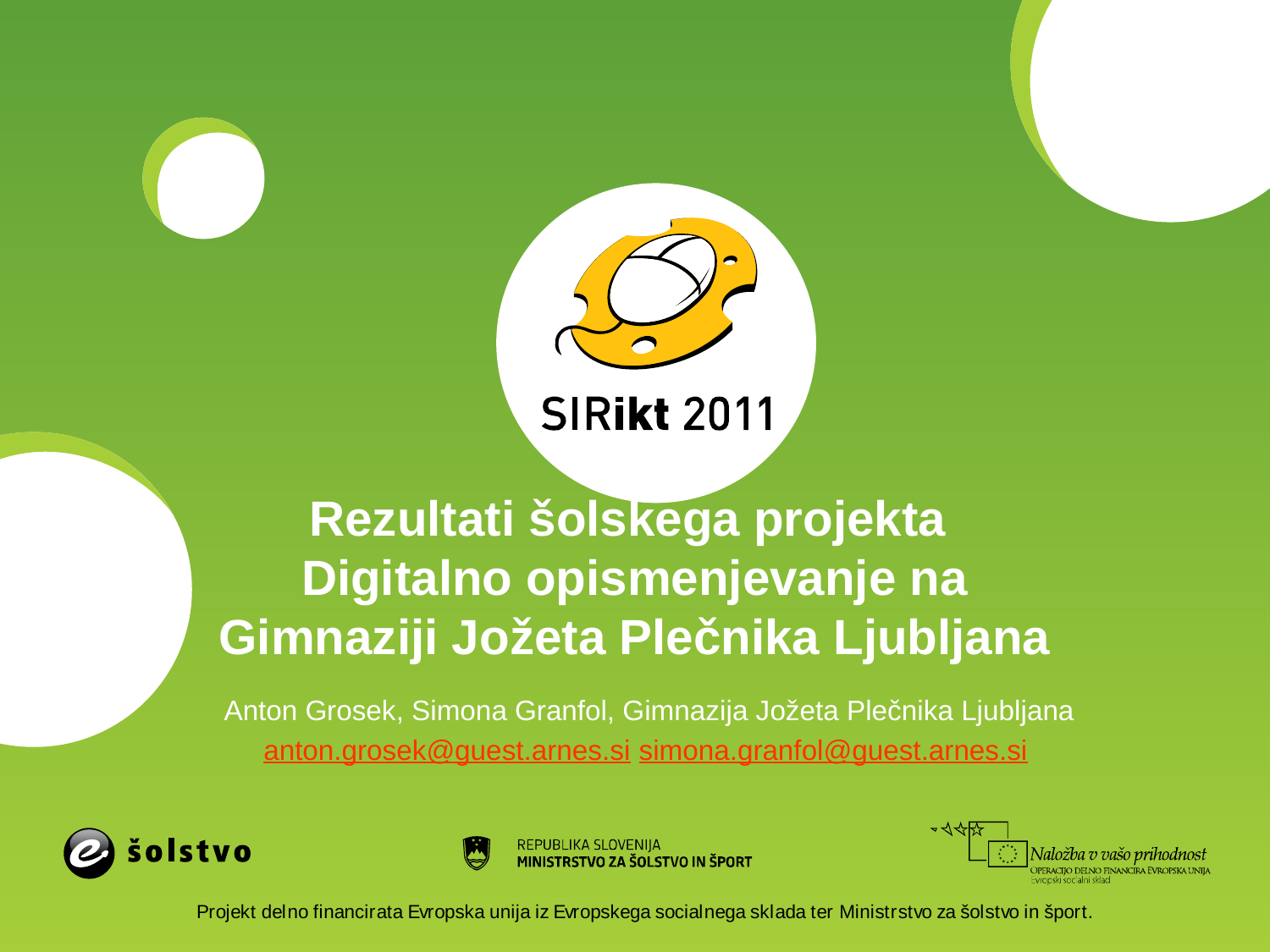

# Rezultati šolskega projekta Digitalno opismenjevanje na Gimnaziji Jožeta Plečnika Ljubljana
Anton Grosek, Simona Granfol, Gimnazija Jožeta Plečnika Ljubljana
anton.grosek@guest.arnes.si simona.granfol@guest.arnes.si